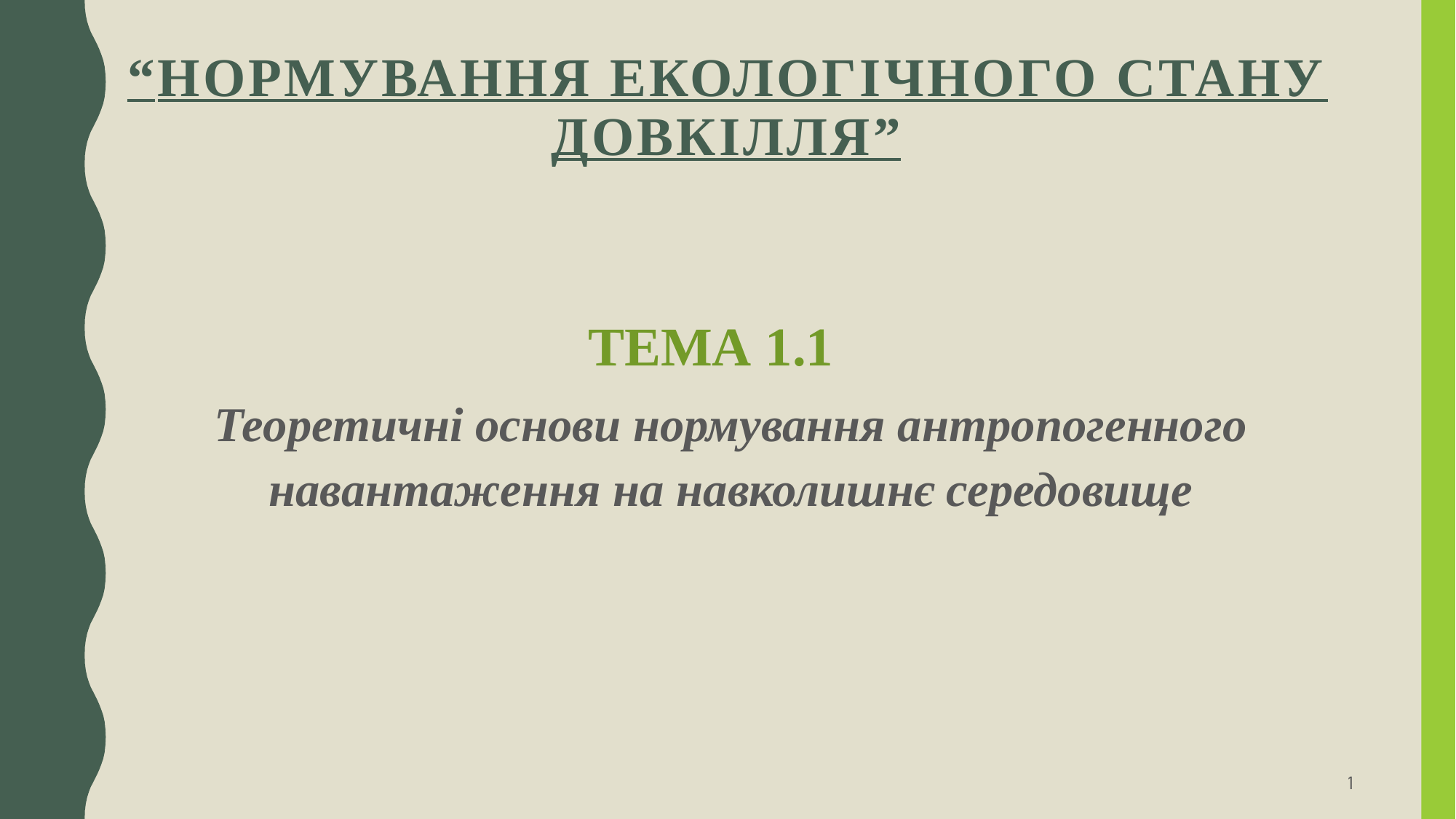

# “Нормування екологічного стану довкілля”
ТЕМА 1.1
Теоретичні основи нормування антропогенного навантаження на навколишнє середовище

1